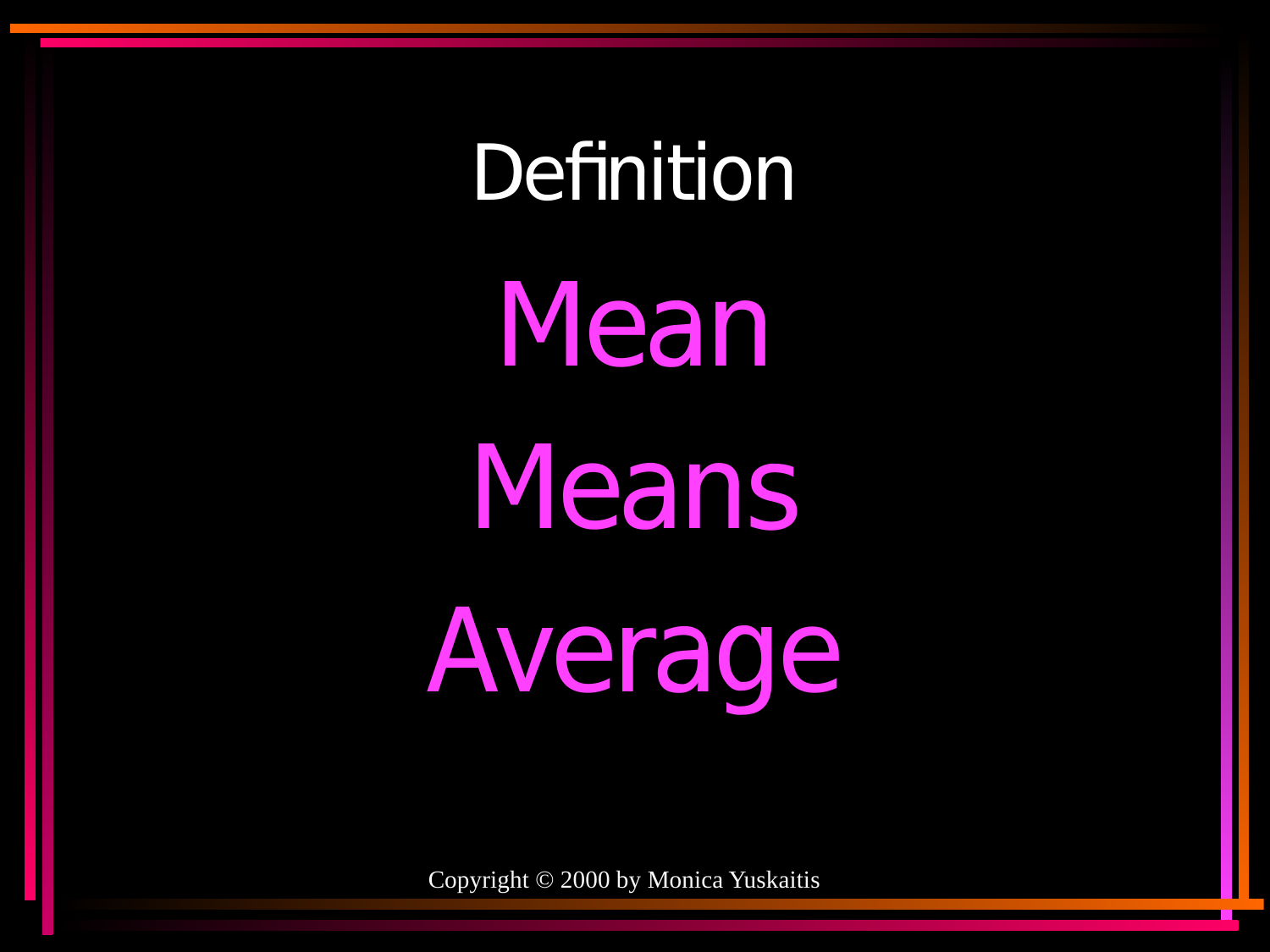

# Definition
Mean
Means
Average
Copyright © 2000 by Monica Yuskaitis